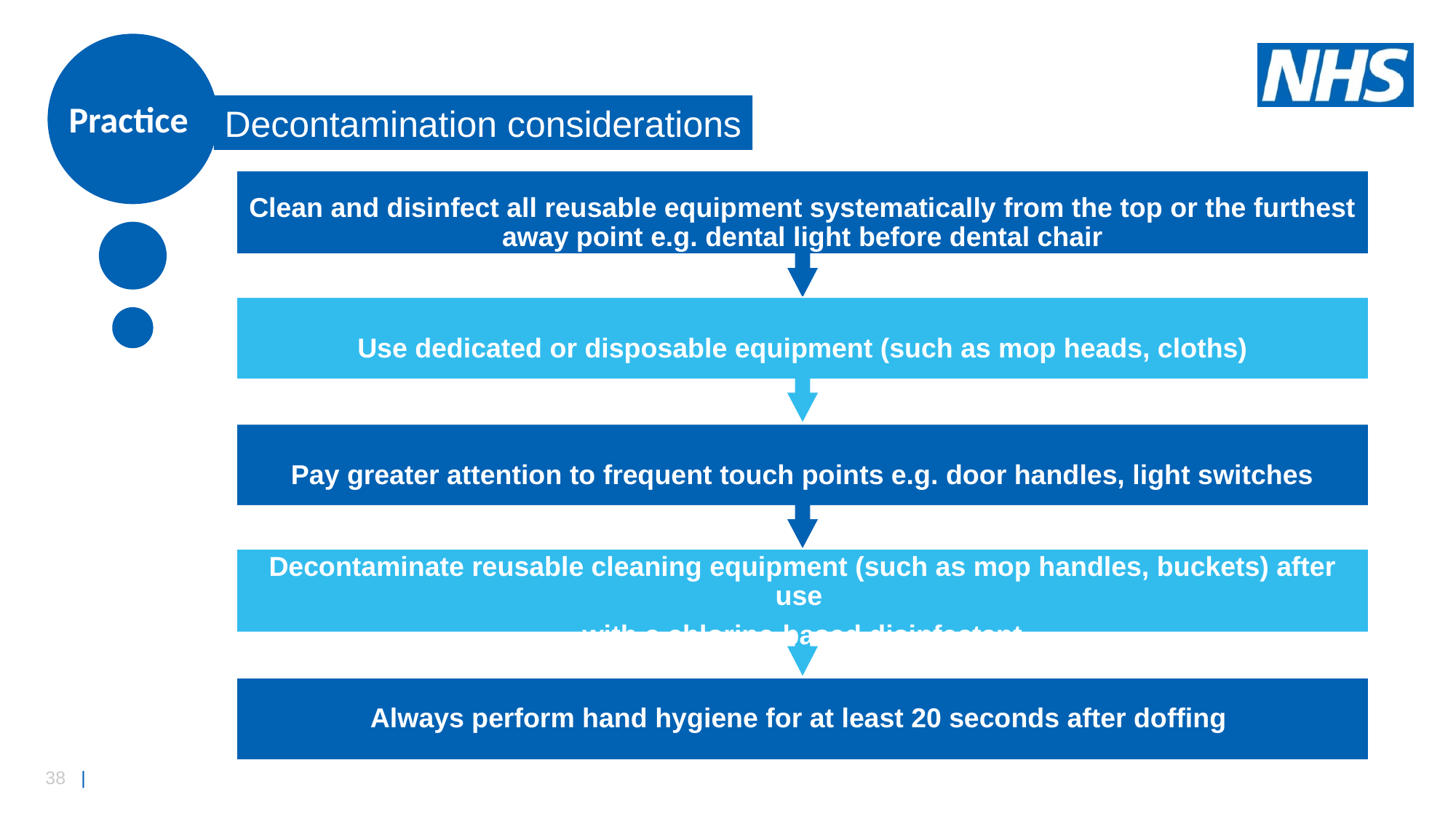

Practice
Decontamination considerations

Patients
Clean and disinfect all reusable equipment systematically from the top or the furthest away point e.g. dental light before dental chair

Principles
Use dedicated or disposable equipment (such as mop heads, cloths)
Pay greater attention to frequent touch points e.g. door handles, light switches
Decontaminate reusable cleaning equipment (such as mop handles, buckets) after use
with a chlorine-based disinfectant
Always perform hand hygiene for at least 20 seconds after doffing

PPE

Staff